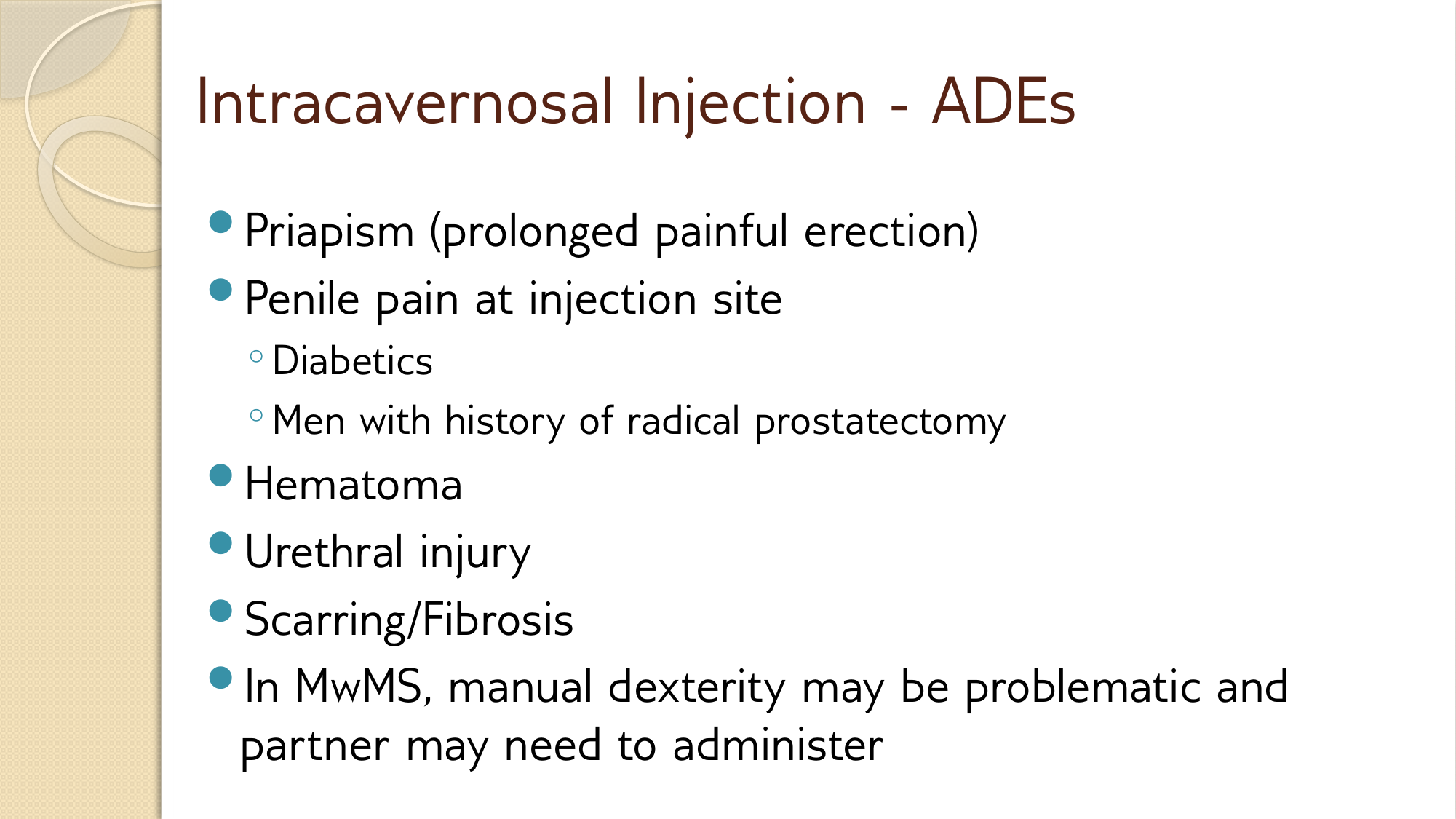

# Intracavernosal Injection - ADEs
Priapism (prolonged painful erection)
Penile pain at injection site
Diabetics
Men with history of radical prostatectomy
Hematoma
Urethral injury
Scarring/Fibrosis
In MwMS, manual dexterity may be problematic and partner may need to administer